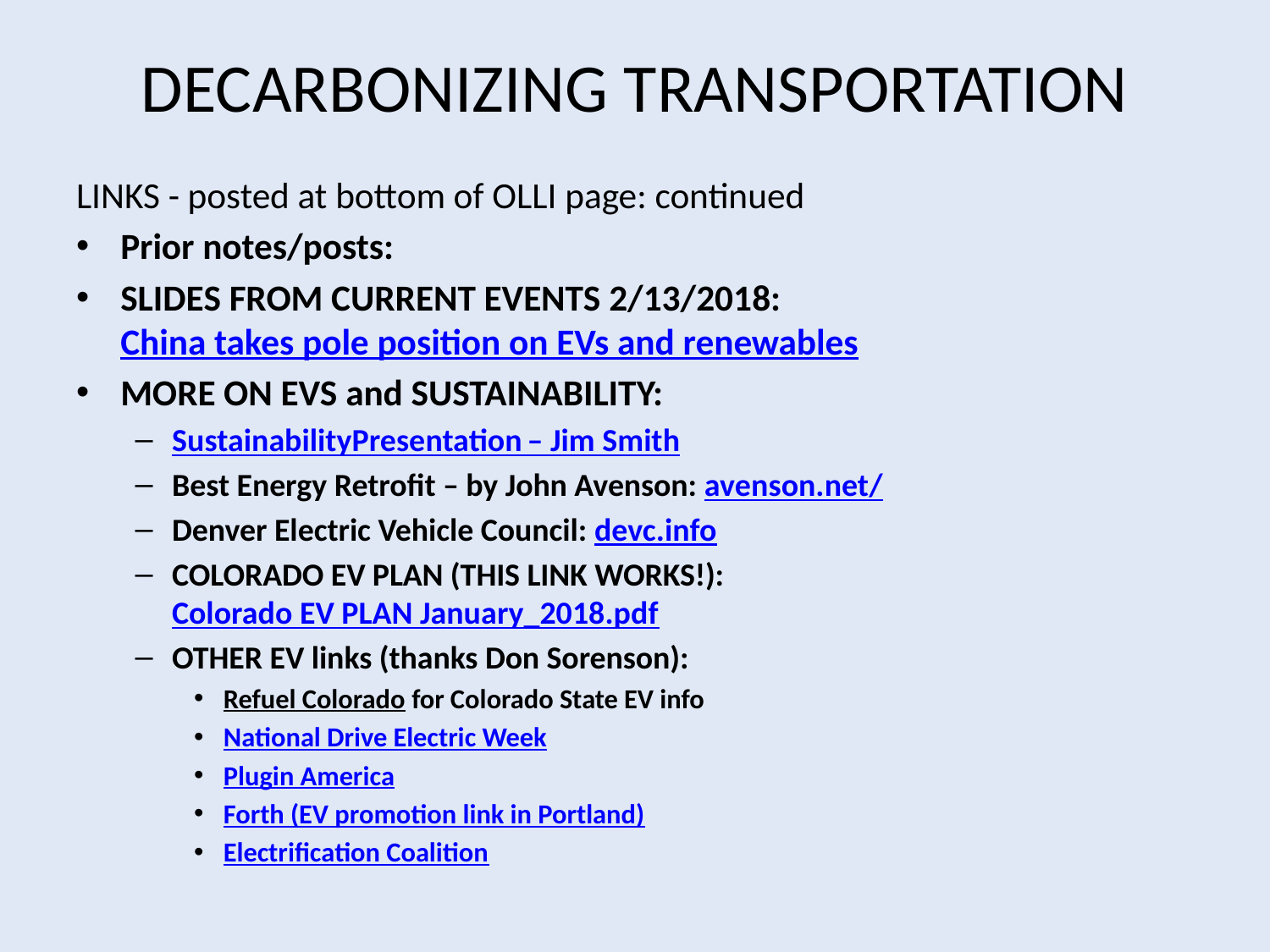

# DECARBONIZING TRANSPORTATION
LINKS - posted at bottom of OLLI page: continued
Prior notes/posts:
SLIDES FROM CURRENT EVENTS 2/13/2018: China takes pole position on EVs and renewables
MORE ON EVS and SUSTAINABILITY:
SustainabilityPresentation – Jim Smith
Best Energy Retrofit – by John Avenson: avenson.net/
Denver Electric Vehicle Council: devc.info
COLORADO EV PLAN (THIS LINK WORKS!): Colorado EV PLAN January_2018.pdf
OTHER EV links (thanks Don Sorenson):
Refuel Colorado for Colorado State EV info
National Drive Electric Week
Plugin America
Forth (EV promotion link in Portland)
Electrification Coalition